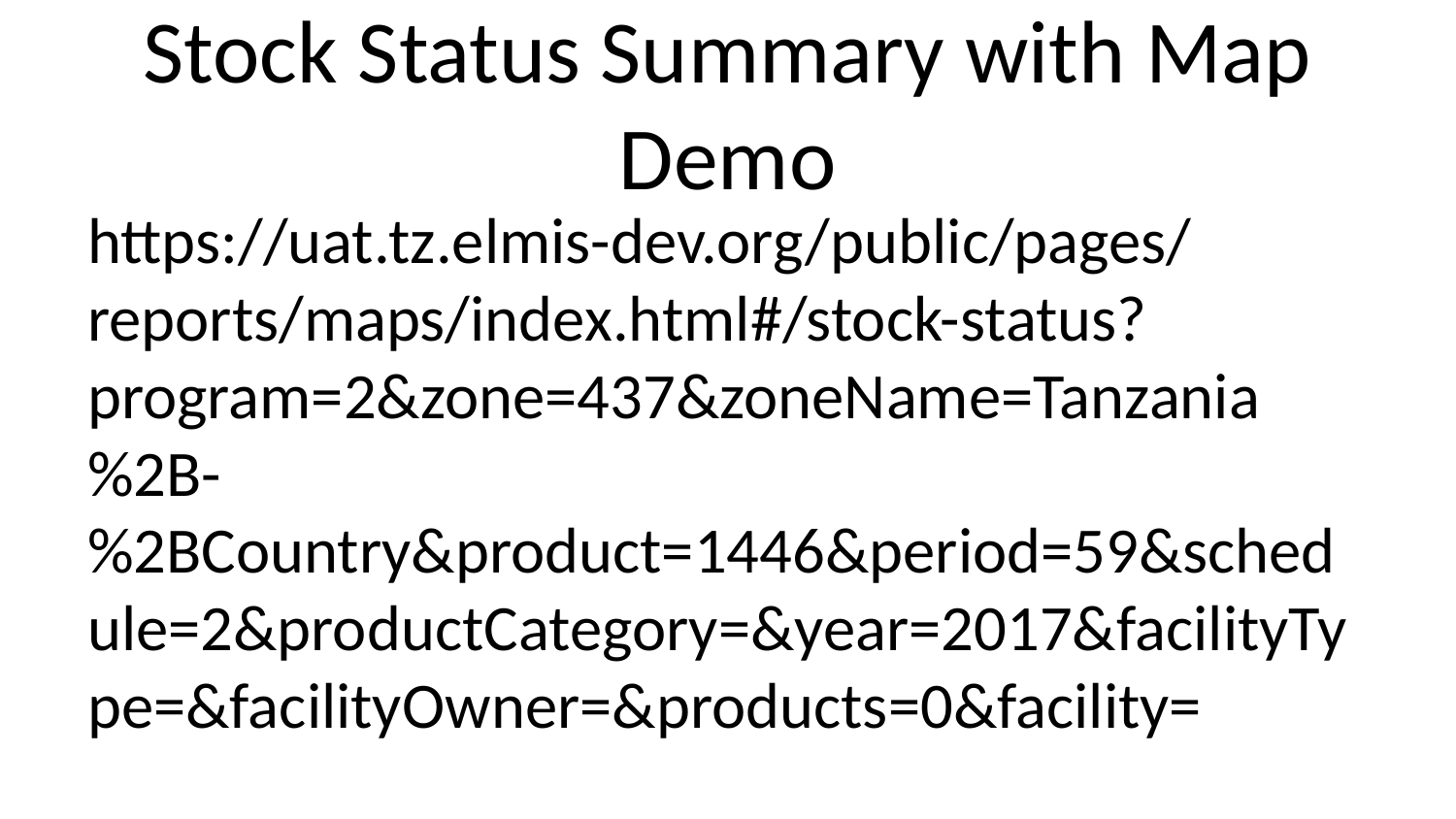

# Stock Status Summary with Map
Demo
https://uat.tz.elmis-dev.org/public/pages/reports/maps/index.html#/stock-status?program=2&zone=437&zoneName=Tanzania%2B-%2BCountry&product=1446&period=59&schedule=2&productCategory=&year=2017&facilityType=&facilityOwner=&products=0&facility=